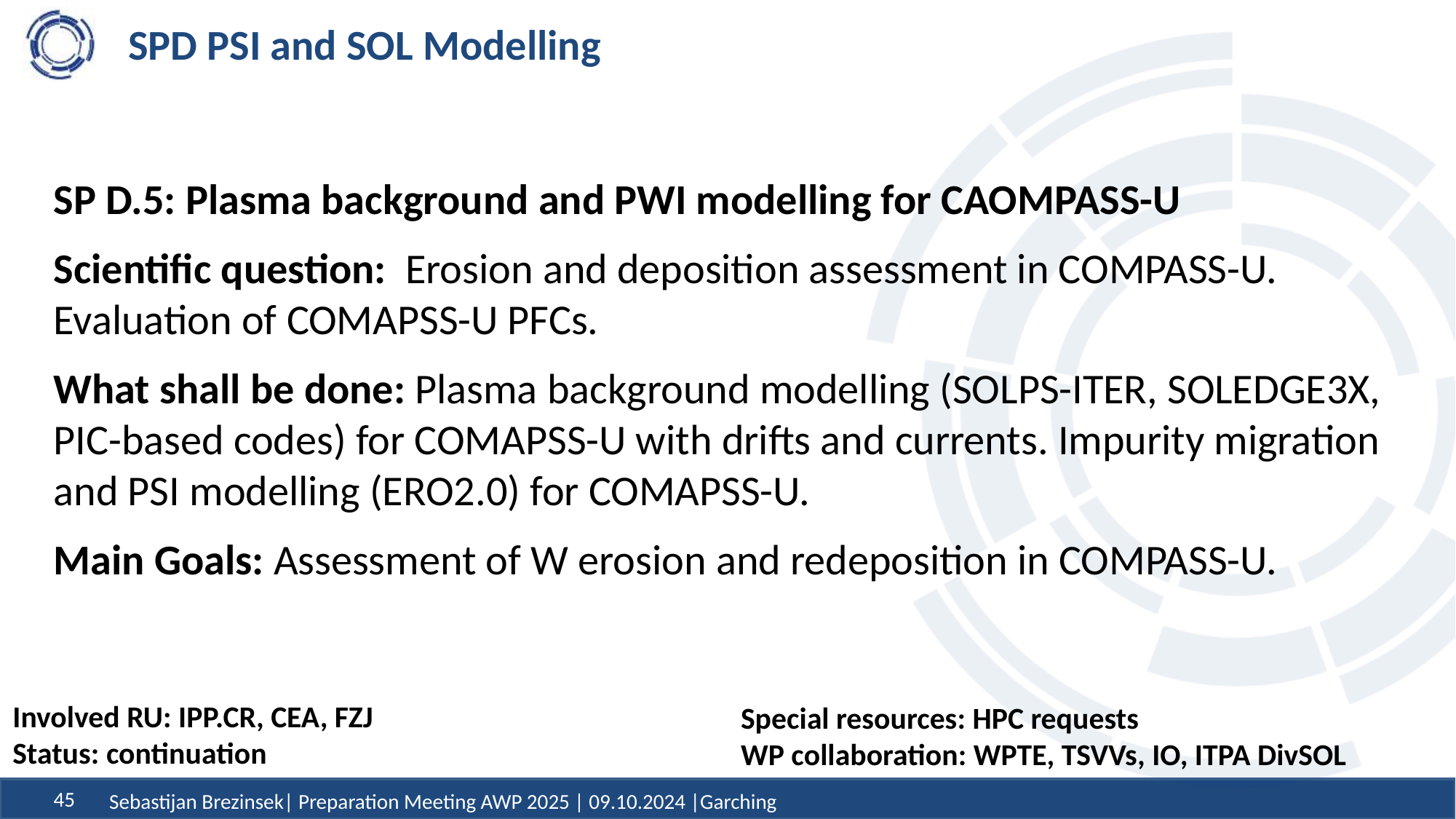

# SPD PSI and SOL Modelling
SP D.5: Plasma background and PWI modelling for CAOMPASS-U
Scientific question:  Erosion and deposition assessment in COMPASS-U. Evaluation of COMAPSS-U PFCs.
What shall be done: Plasma background modelling (SOLPS-ITER, SOLEDGE3X, PIC-based codes) for COMAPSS-U with drifts and currents. Impurity migration and PSI modelling (ERO2.0) for COMAPSS-U.
Main Goals: Assessment of W erosion and redeposition in COMPASS-U.
Involved RU: IPP.CR, CEA, FZJ
Status: continuation
Special resources: HPC requests
WP collaboration: WPTE, TSVVs, IO, ITPA DivSOL
Sebastijan Brezinsek| Preparation Meeting AWP 2025 | 09.10.2024 |Garching
45